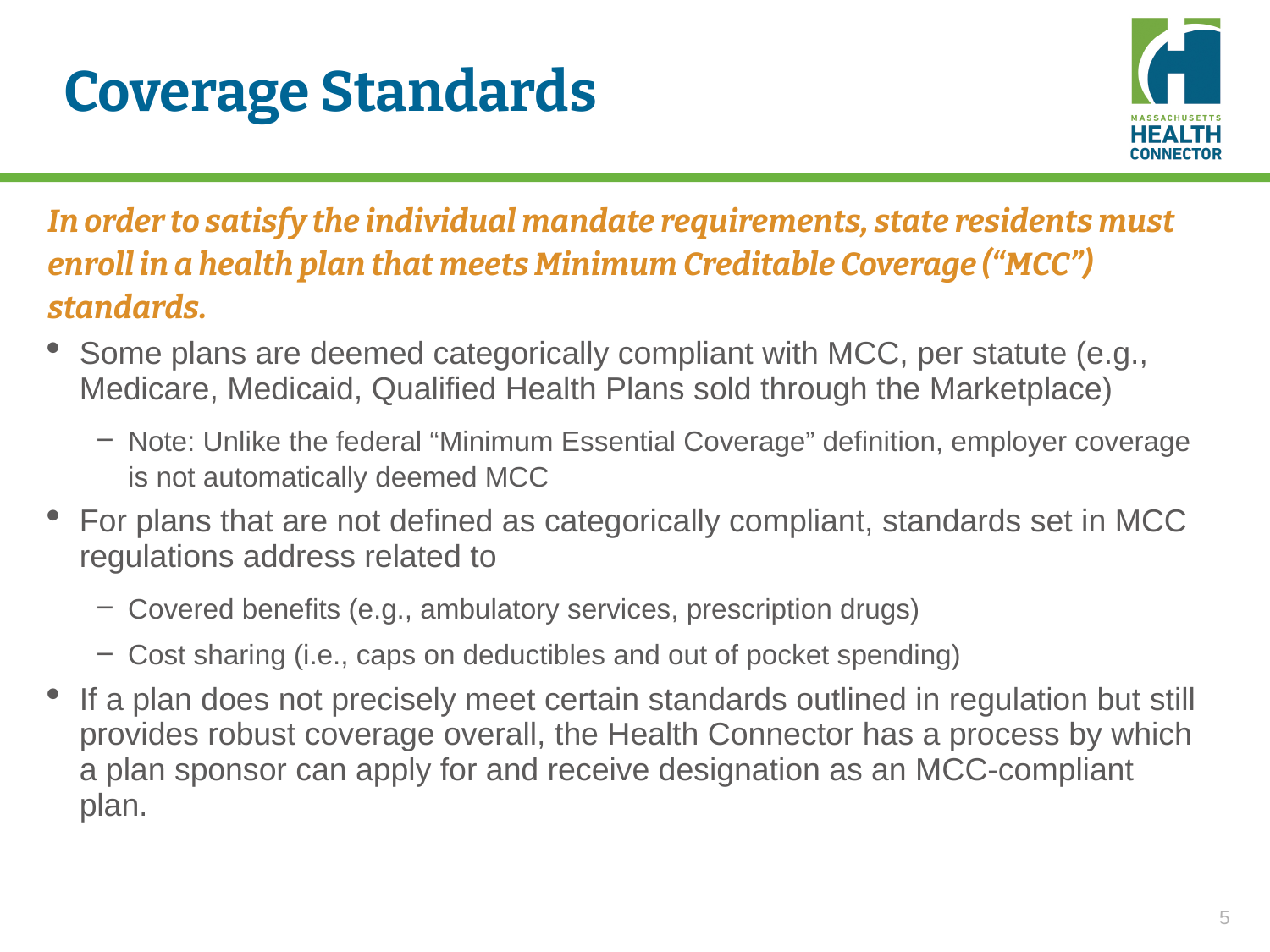

# Coverage Standards
In order to satisfy the individual mandate requirements, state residents must enroll in a health plan that meets Minimum Creditable Coverage (“MCC”) standards.
Some plans are deemed categorically compliant with MCC, per statute (e.g., Medicare, Medicaid, Qualified Health Plans sold through the Marketplace)
Note: Unlike the federal “Minimum Essential Coverage” definition, employer coverage is not automatically deemed MCC
For plans that are not defined as categorically compliant, standards set in MCC regulations address related to
Covered benefits (e.g., ambulatory services, prescription drugs)
Cost sharing (i.e., caps on deductibles and out of pocket spending)
If a plan does not precisely meet certain standards outlined in regulation but still provides robust coverage overall, the Health Connector has a process by which a plan sponsor can apply for and receive designation as an MCC-compliant plan.

5